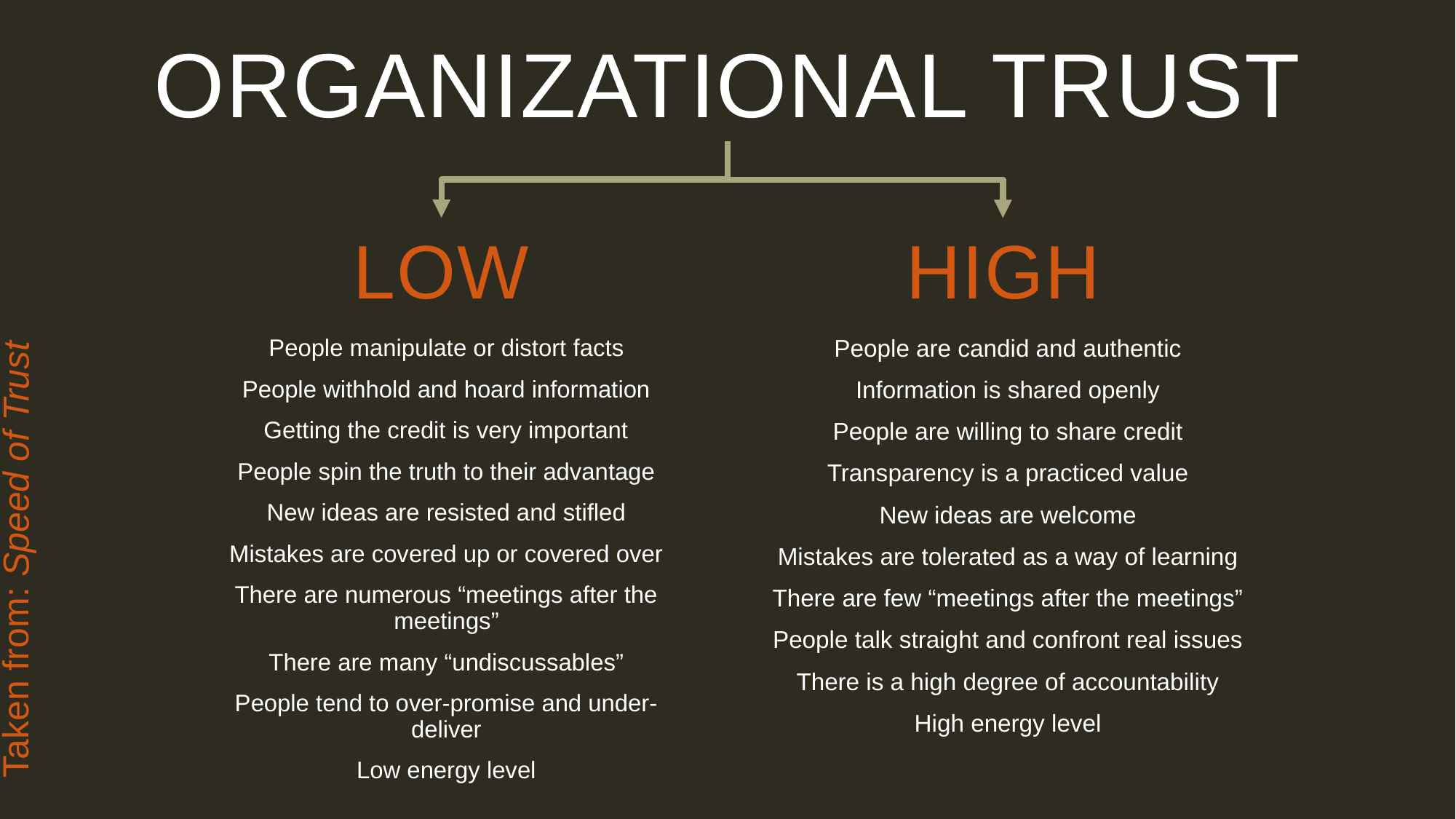

Organizational Trust
Low
People manipulate or distort facts
People withhold and hoard information
Getting the credit is very important
People spin the truth to their advantage
New ideas are resisted and stifled
Mistakes are covered up or covered over
There are numerous “meetings after the meetings”
There are many “undiscussables”
People tend to over-promise and under-deliver
Low energy level
High
People are candid and authentic
Information is shared openly
People are willing to share credit
Transparency is a practiced value
New ideas are welcome
Mistakes are tolerated as a way of learning
There are few “meetings after the meetings”
People talk straight and confront real issues
There is a high degree of accountability
High energy level
Taken from: Speed of Trust